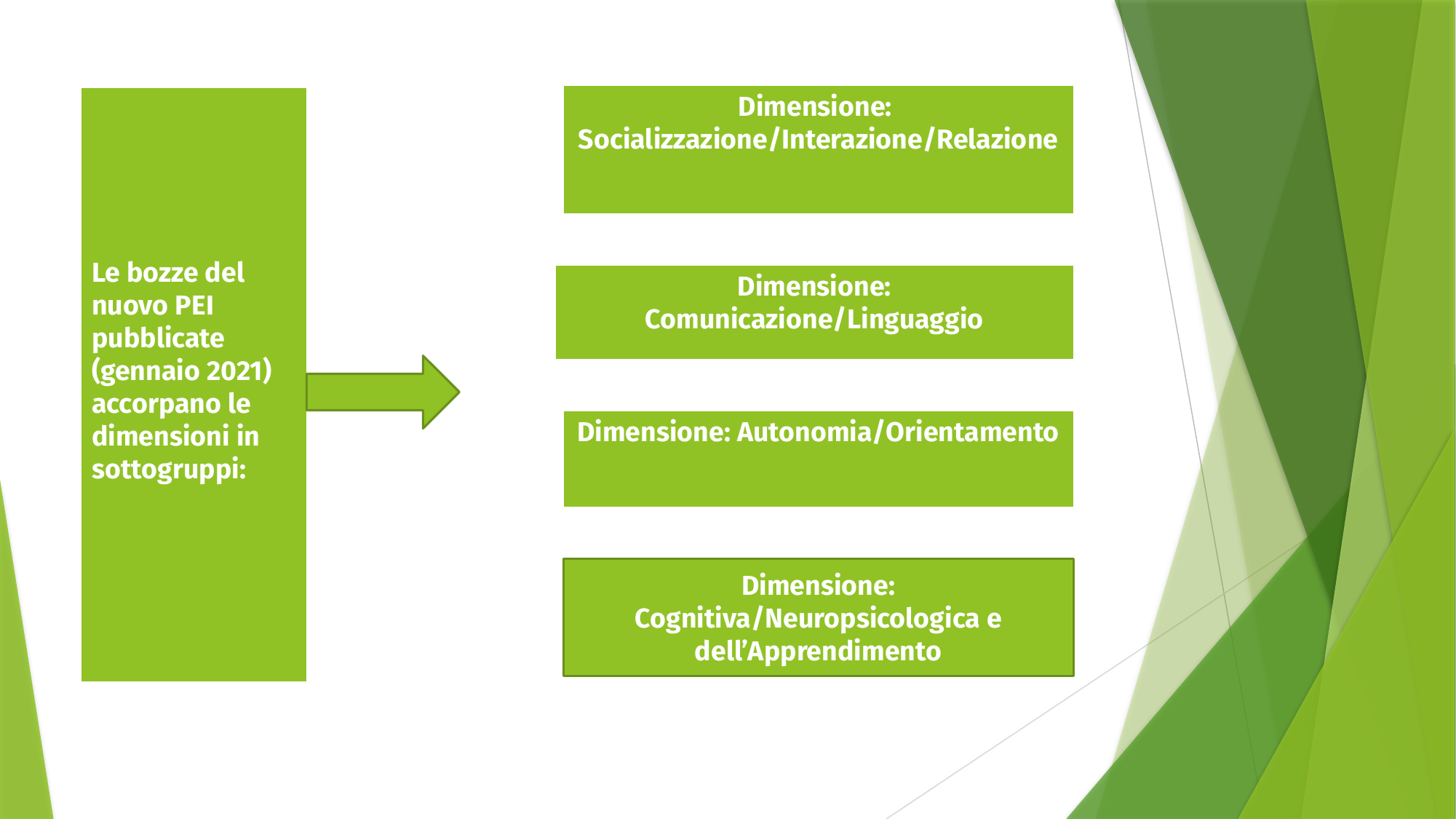

| Dimensione: Socializzazione/Interazione/Relazione |
| --- |
| Le bozze del nuovo PEI pubblicate (gennaio 2021) accorpano le dimensioni in sottogruppi: |
| --- |
| Dimensione: Comunicazione/Linguaggio |
| --- |

| Dimensione: Autonomia/Orientamento |
| --- |
Dimensione: Cognitiva/Neuropsicologica e dell’Apprendimento